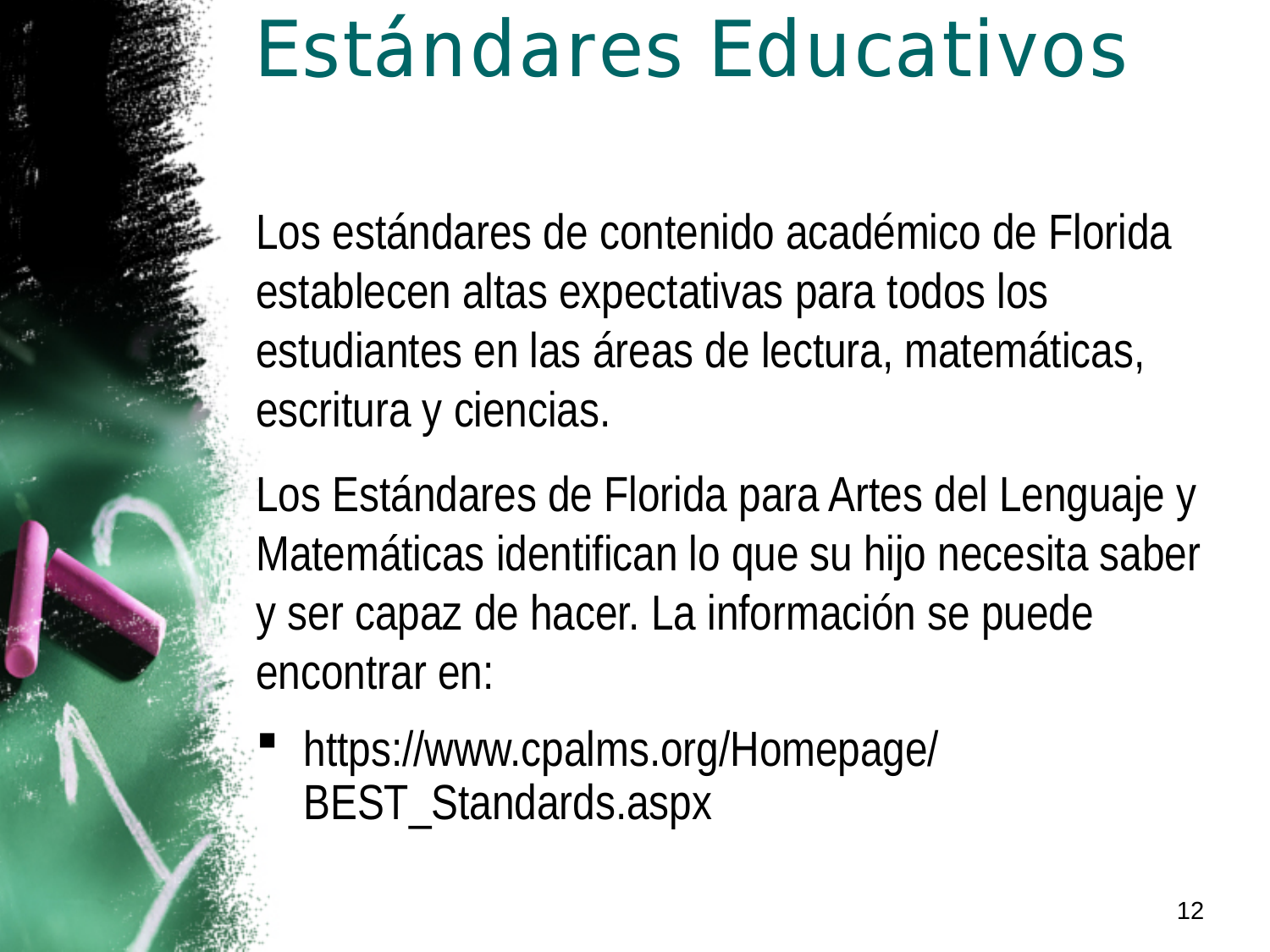

# Estándares Educativos

Los estándares de contenido académico de Florida establecen altas expectativas para todos los estudiantes en las áreas de lectura, matemáticas, escritura y ciencias.
Los Estándares de Florida para Artes del Lenguaje y Matemáticas identifican lo que su hijo necesita saber y ser capaz de hacer. La información se puede encontrar en:
https://www.cpalms.org/Homepage/BEST_Standards.aspx
12